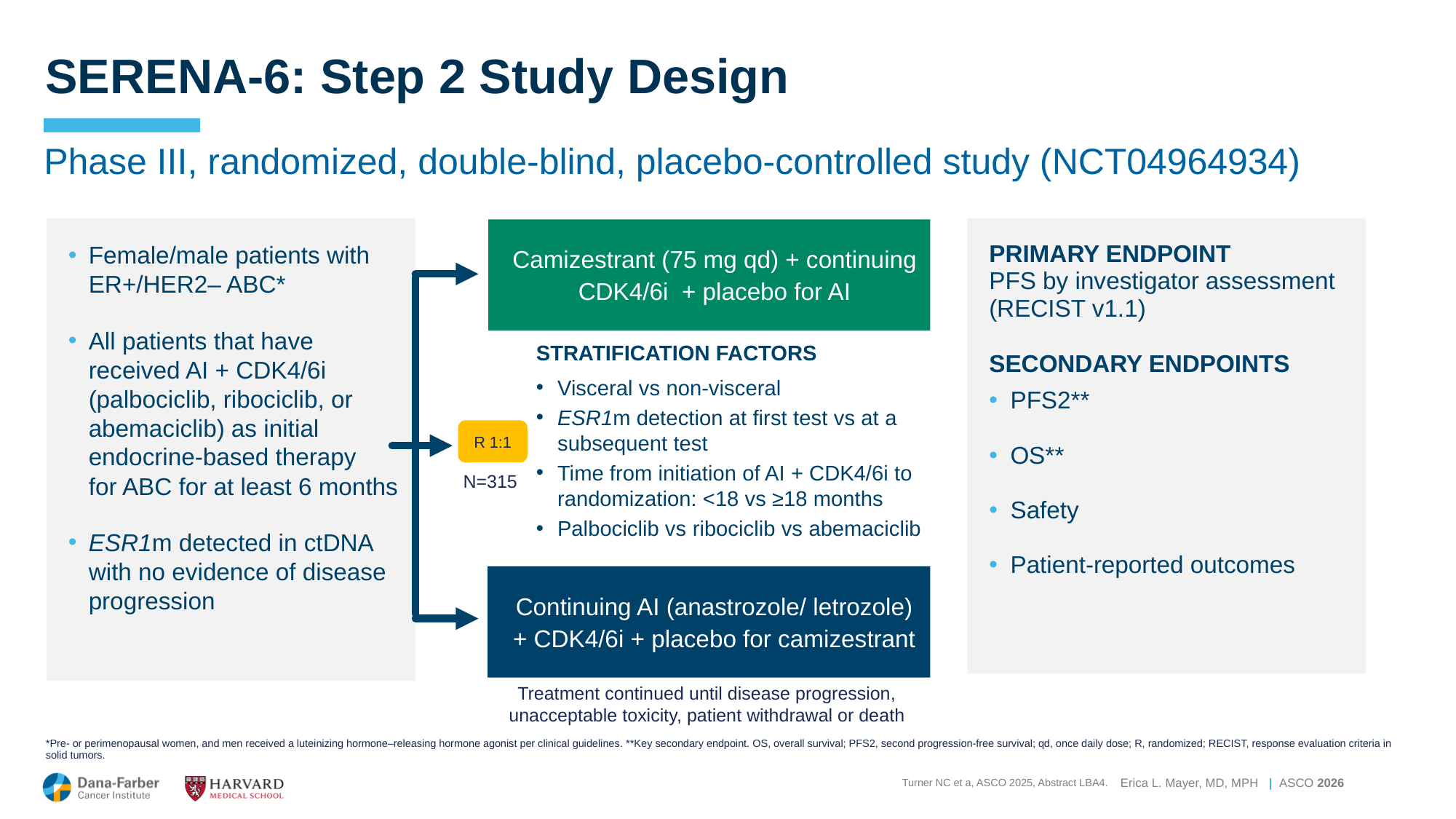

# SERENA-6: Step 2 Study Design
Phase III, randomized, double-blind, placebo-controlled study (NCT04964934)

Female/male patients with ER+/HER2– ABC*
All patients that have received AI + CDK4/6i (palbociclib, ribociclib, or abemaciclib) as initial endocrine-based therapy
for ABC for at least 6 months
ESR1m detected in ctDNA
with no evidence of disease progression

PRIMARY ENDPOINT
PFS by investigator assessment (RECIST v1.1)
SECONDARY ENDPOINTS
PFS2**
OS**
Safety
Patient-reported outcomes

Camizestrant (75 mg qd) + continuing CDK4/6i  + placebo for AI

STRATIFICATION FACTORS
Visceral vs non-visceral
ESR1m detection at first test vs at a subsequent test
Time from initiation of AI + CDK4/6i to randomization: <18 vs ≥18 months
Palbociclib vs ribociclib vs abemaciclib
R 1:1
N=315
Continuing AI (anastrozole/ letrozole) + CDK4/6i + placebo for camizestrant
Treatment continued until disease progression, unacceptable toxicity, patient withdrawal or death
*Pre- or perimenopausal women, and men received a luteinizing hormone–releasing hormone agonist per clinical guidelines. **Key secondary endpoint. OS, overall survival; PFS2, second progression-free survival; qd, once daily dose; R, randomized; RECIST, response evaluation criteria in solid tumors.
Turner NC et a, ASCO 2025, Abstract LBA4.